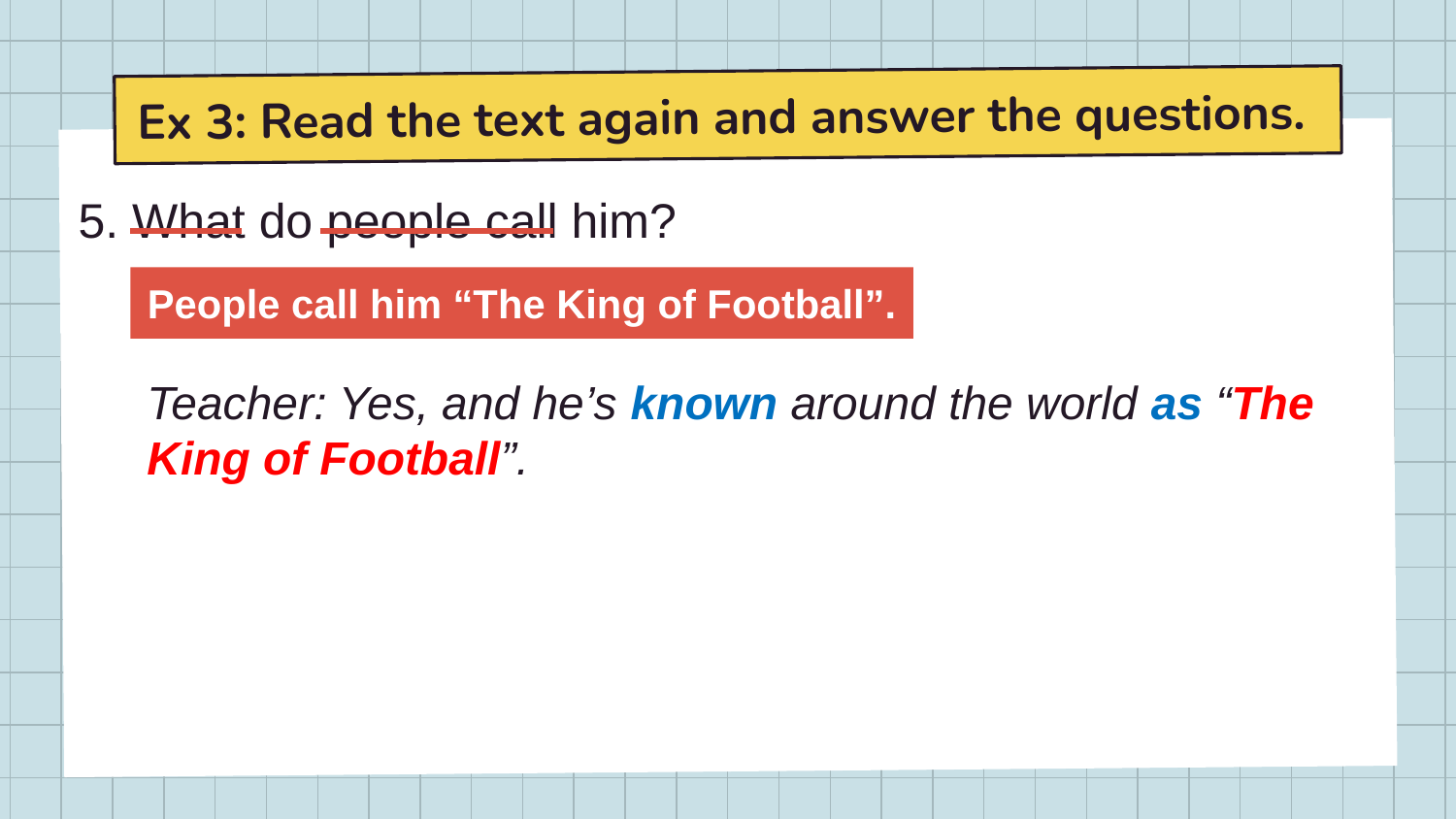

# Ex 3: Read the text again and answer the questions.
5. What do people call him?
People call him “The King of Football”.
nick name
Teacher: Yes, and he’s known around the world as “The King of Football”.